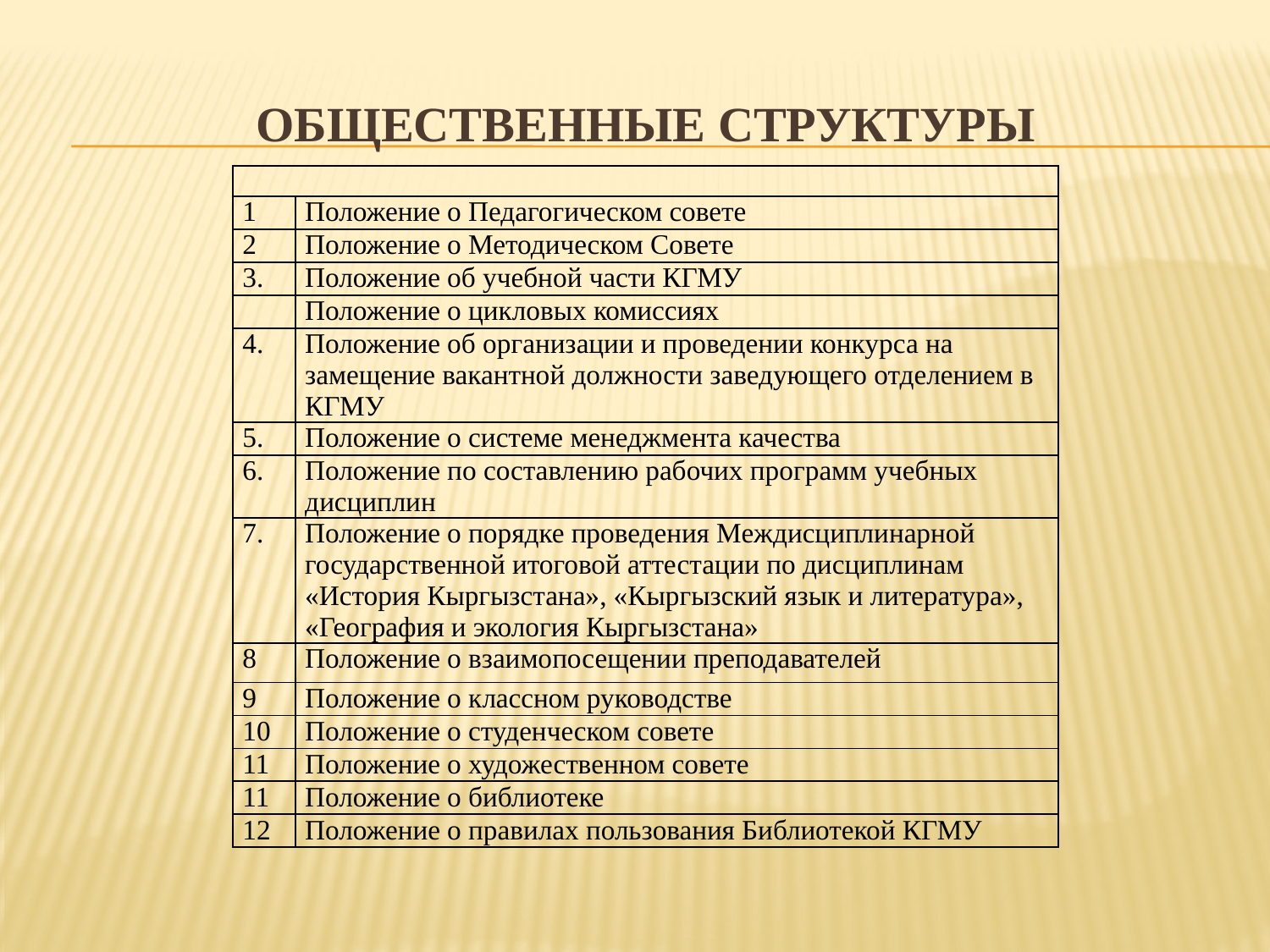

# Общественные структуры
|  |  |
| --- | --- |
| 1 | Положение о Педагогическом совете |
| 2 | Положение о Методическом Совете |
| 3. | Положение об учебной части КГМУ |
|  | Положение о цикловых комиссиях |
| 4. | Положение об организации и проведении конкурса на замещение вакантной должности заведующего отделением в КГМУ |
| 5. | Положение о системе менеджмента качества |
| 6. | Положение по составлению рабочих программ учебных дисциплин |
| 7. | Положение о порядке проведения Междисциплинарной государственной итоговой аттестации по дисциплинам «История Кыргызстана», «Кыргызский язык и литература», «География и экология Кыргызстана» |
| 8 | Положение о взаимопосещении преподавателей |
| 9 | Положение о классном руководстве |
| 10 | Положение о студенческом совете |
| 11 | Положение о художественном совете |
| 11 | Положение о библиотеке |
| 12 | Положение о правилах пользования Библиотекой КГМУ |